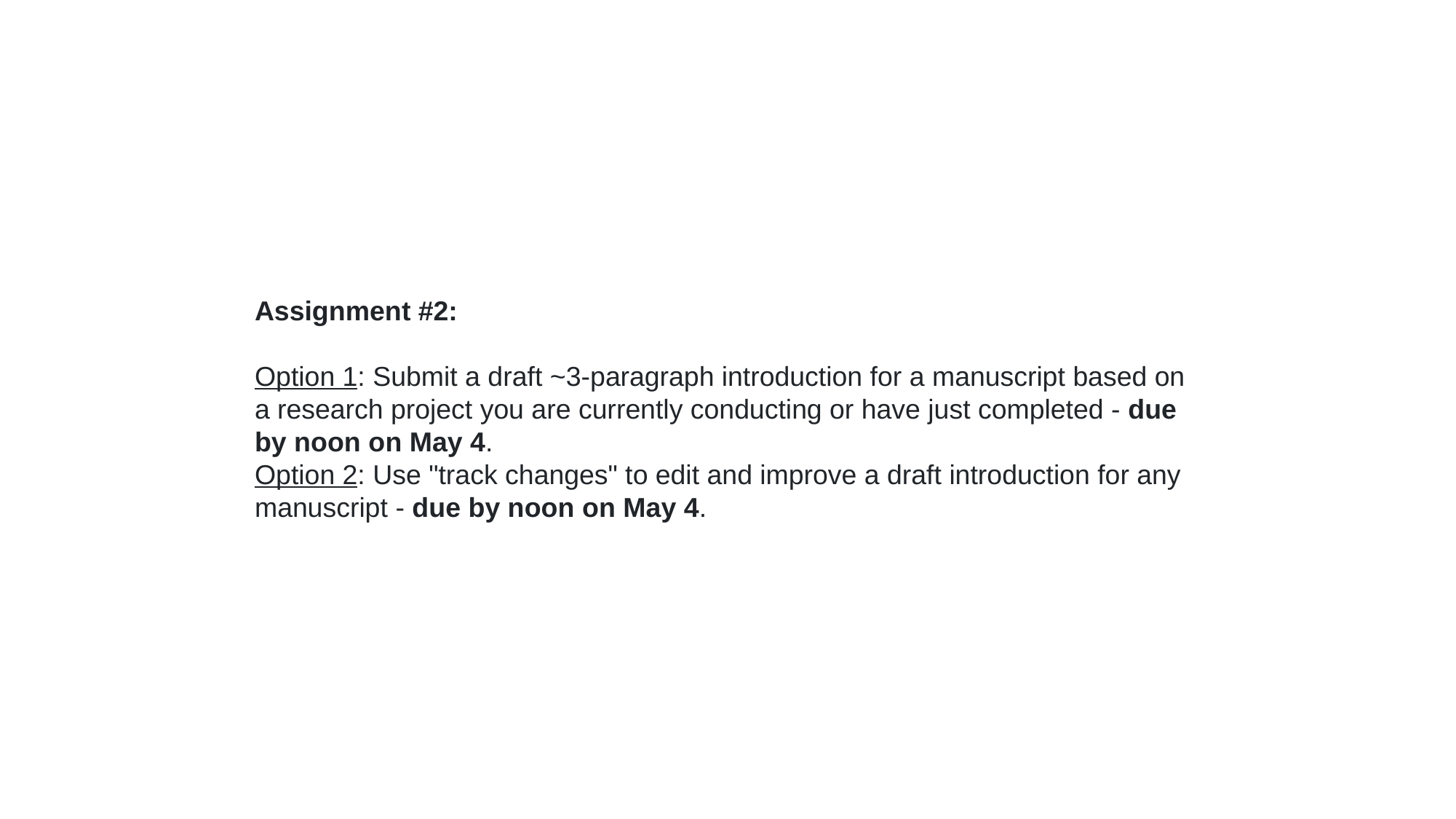

#

Assignment #2:
Option 1: Submit a draft ~3-paragraph introduction for a manuscript based on a research project you are currently conducting or have just completed - due by noon on May 4.
Option 2: Use "track changes" to edit and improve a draft introduction for any manuscript - due by noon on May 4.